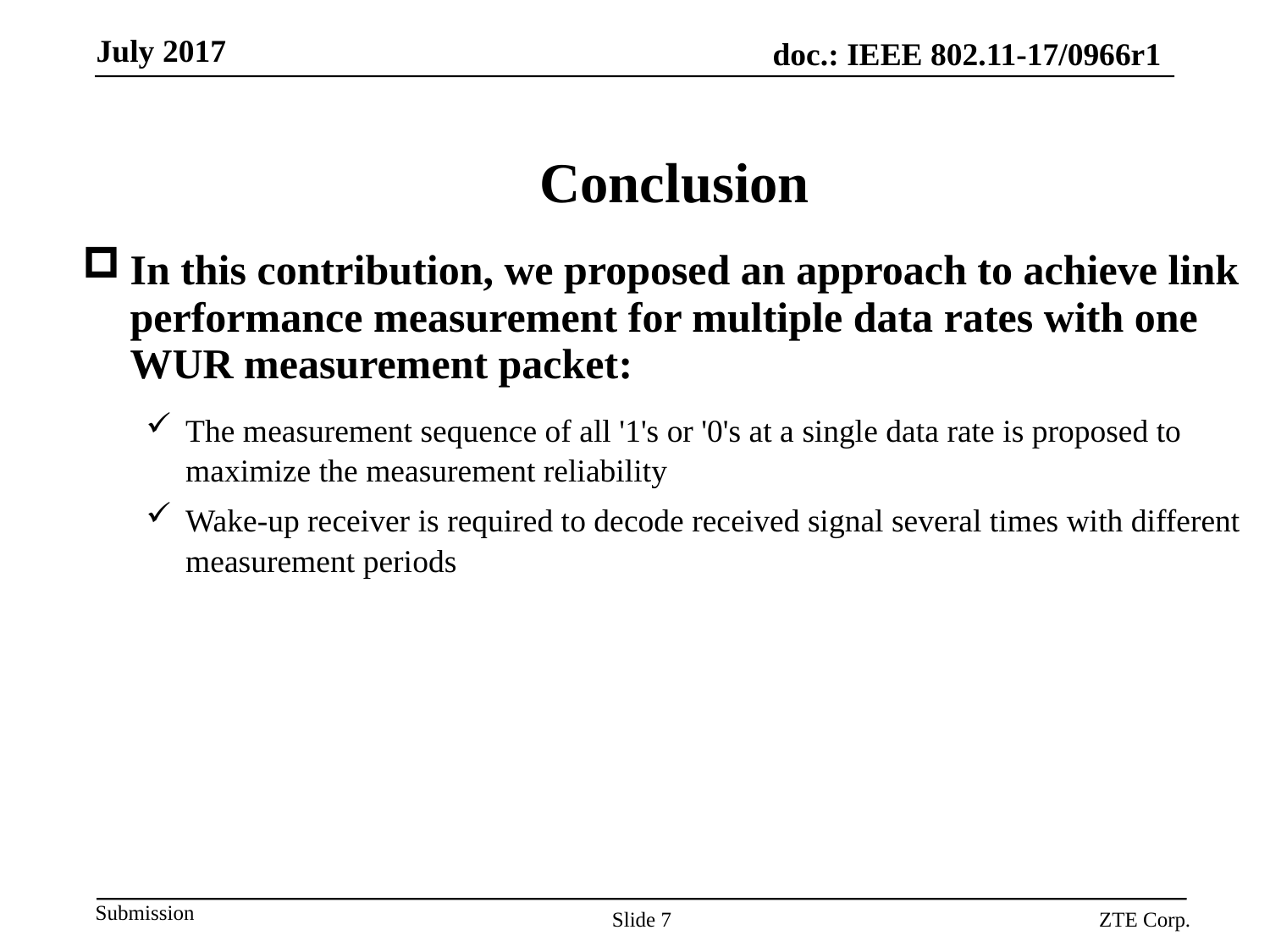

# Conclusion
In this contribution, we proposed an approach to achieve link performance measurement for multiple data rates with one WUR measurement packet:
The measurement sequence of all '1's or '0's at a single data rate is proposed to maximize the measurement reliability
Wake-up receiver is required to decode received signal several times with different measurement periods
Slide 7